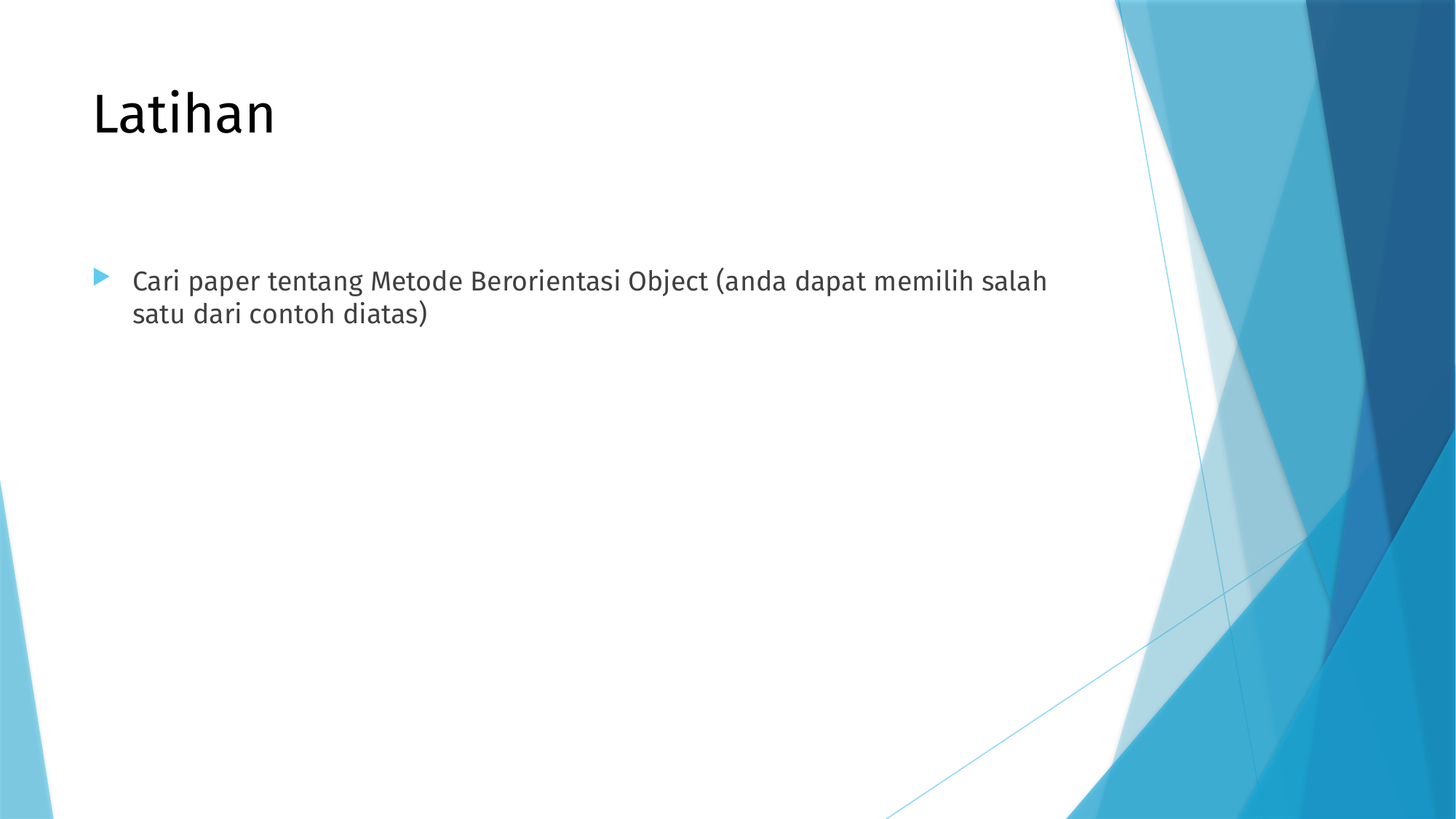

# Latihan
Cari paper tentang Metode Berorientasi Object (anda dapat memilih salah satu dari contoh diatas)